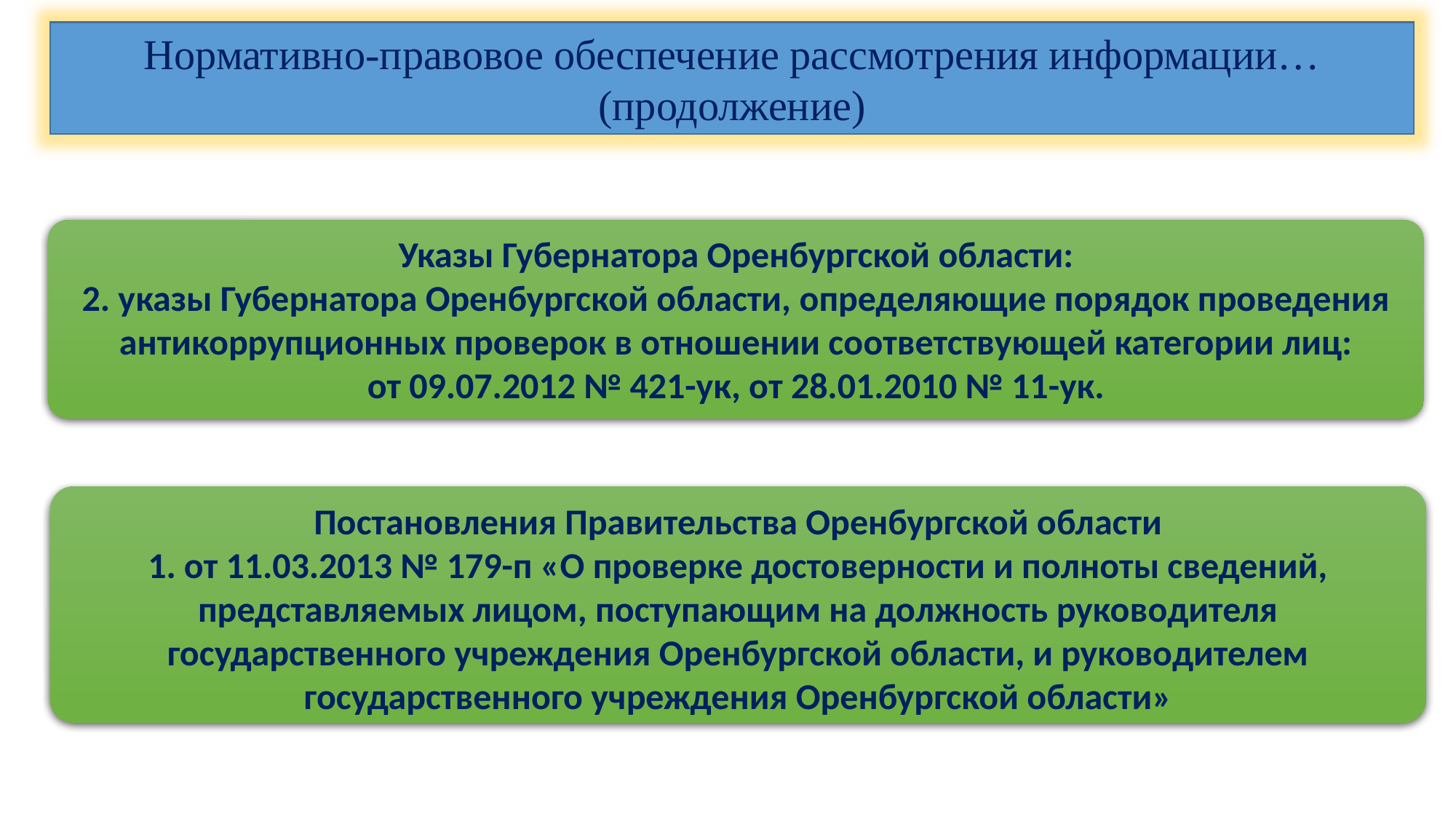

Нормативно-правовое обеспечение рассмотрения информации… (продолжение)
Антикоррупционные проверки
(правовое обеспечение)
Указы Губернатора Оренбургской области:
2. указы Губернатора Оренбургской области, определяющие порядок проведения антикоррупционных проверок в отношении соответствующей категории лиц:
от 09.07.2012 № 421-ук, от 28.01.2010 № 11-ук.

Постановления Правительства Оренбургской области
1. от 11.03.2013 № 179-п «О проверке достоверности и полноты сведений, представляемых лицом, поступающим на должность руководителя государственного учреждения Оренбургской области, и руководителем государственного учреждения Оренбургской области»